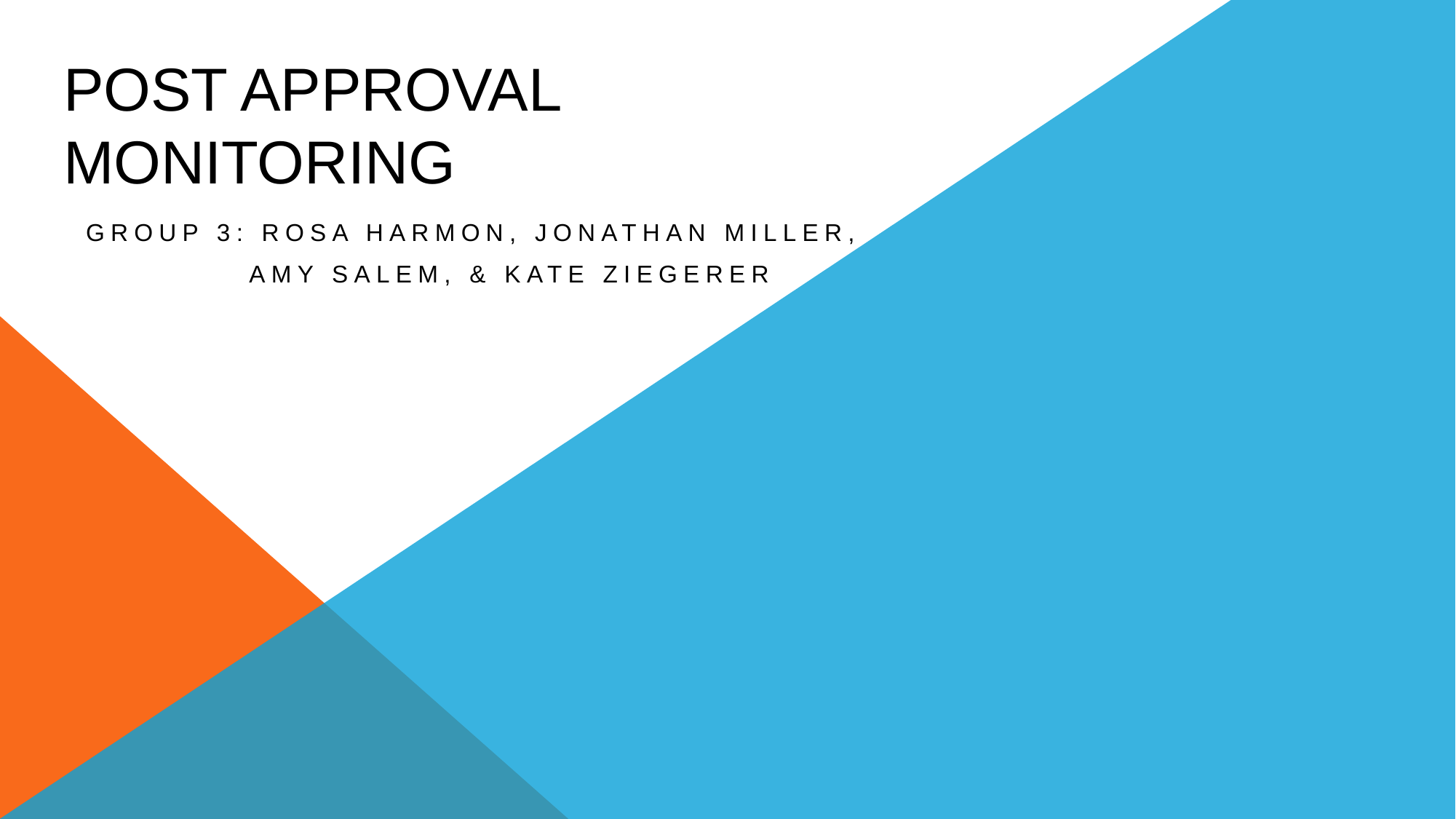

# Post Approval Monitoring
Group 3: Rosa Harmon, Jonathan Miller,
 Amy Salem, & Kate Ziegerer